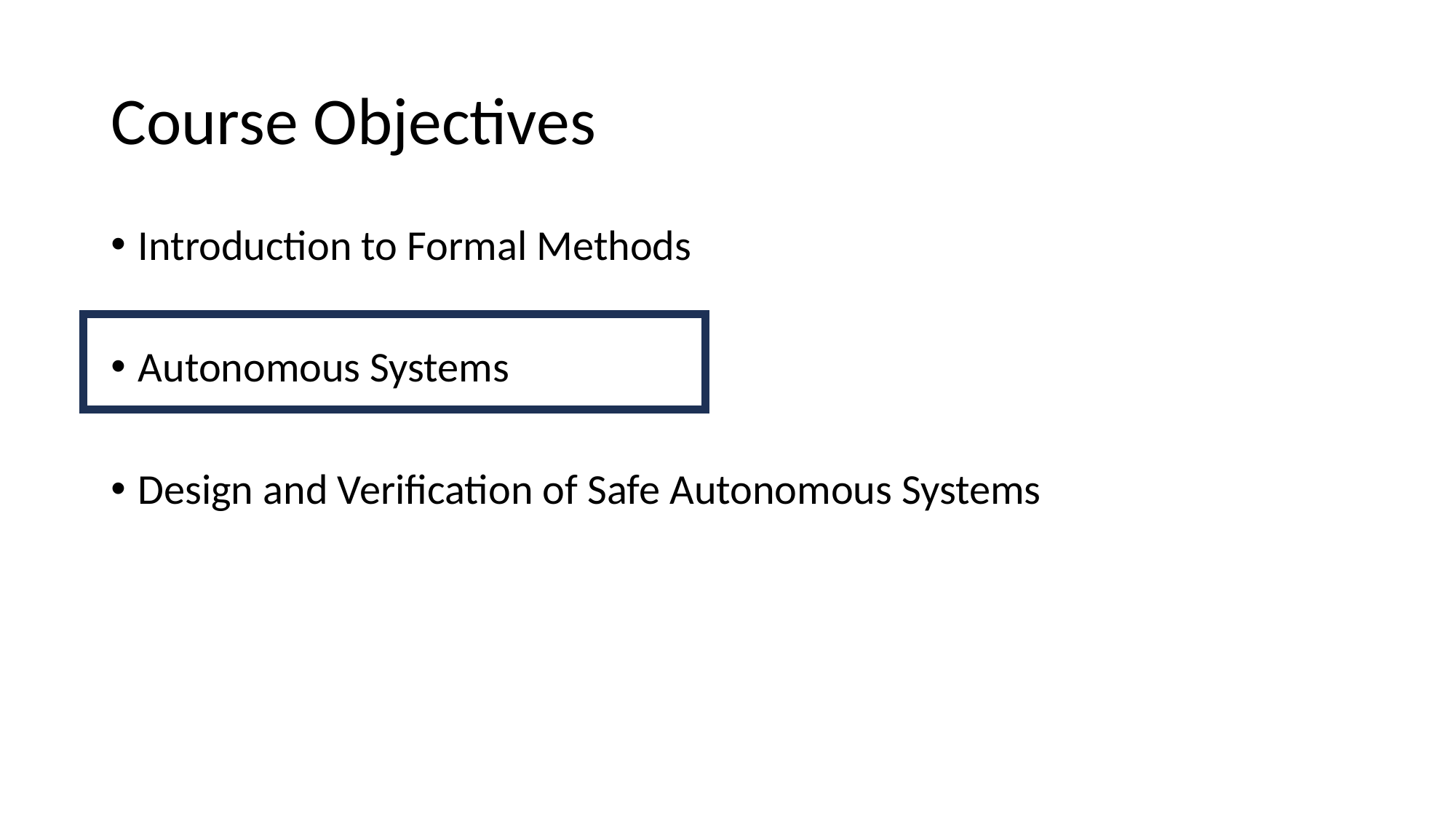

# Course Objectives
Introduction to Formal Methods

Autonomous Systems

Design and Verification of Safe Autonomous Systems